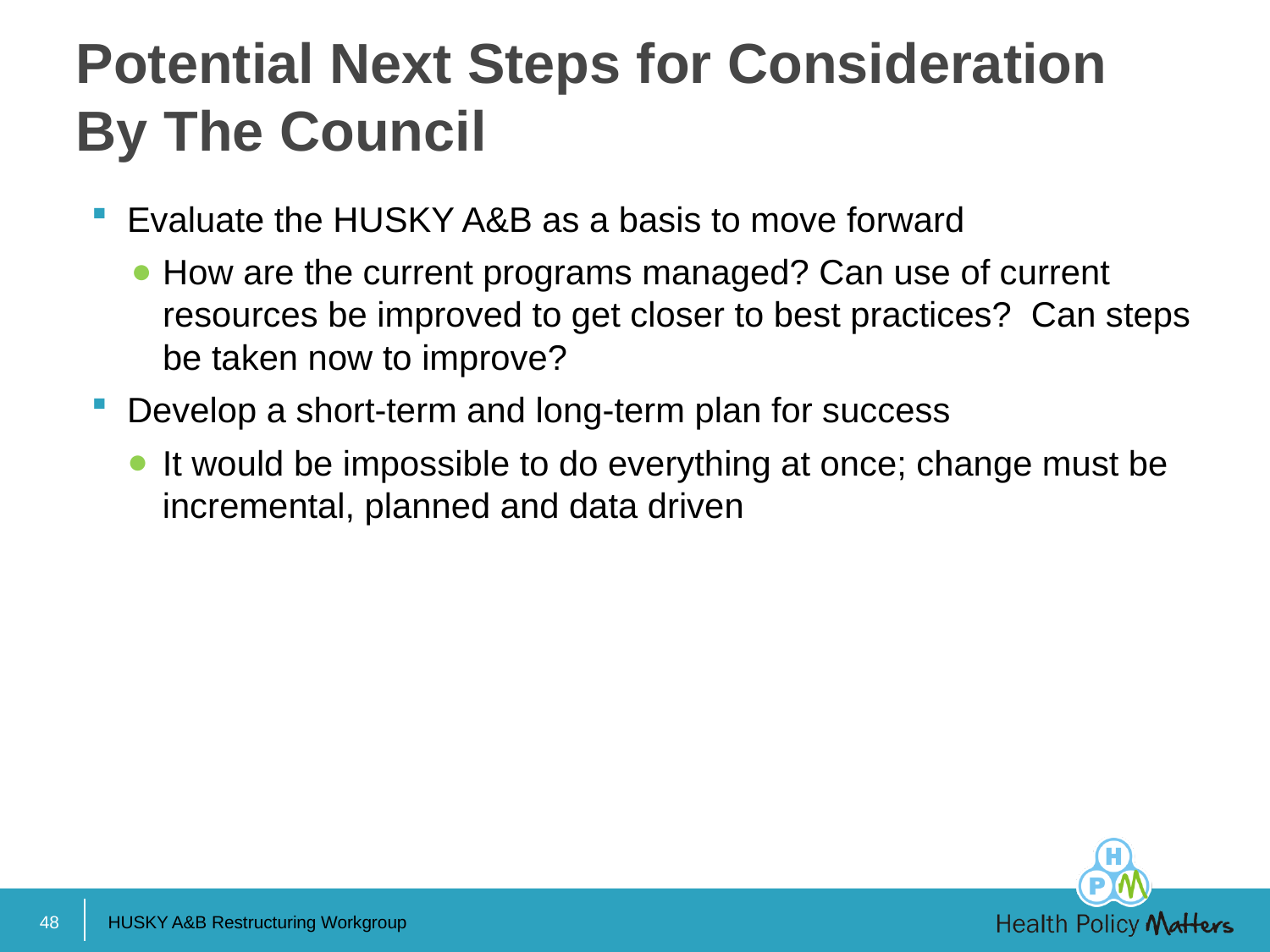

# Potential Next Steps for Consideration By The Council
Evaluate the HUSKY A&B as a basis to move forward
How are the current programs managed? Can use of current resources be improved to get closer to best practices?  Can steps be taken now to improve?
Develop a short-term and long-term plan for success
It would be impossible to do everything at once; change must be incremental, planned and data driven
48
HUSKY A&B Restructuring Workgroup